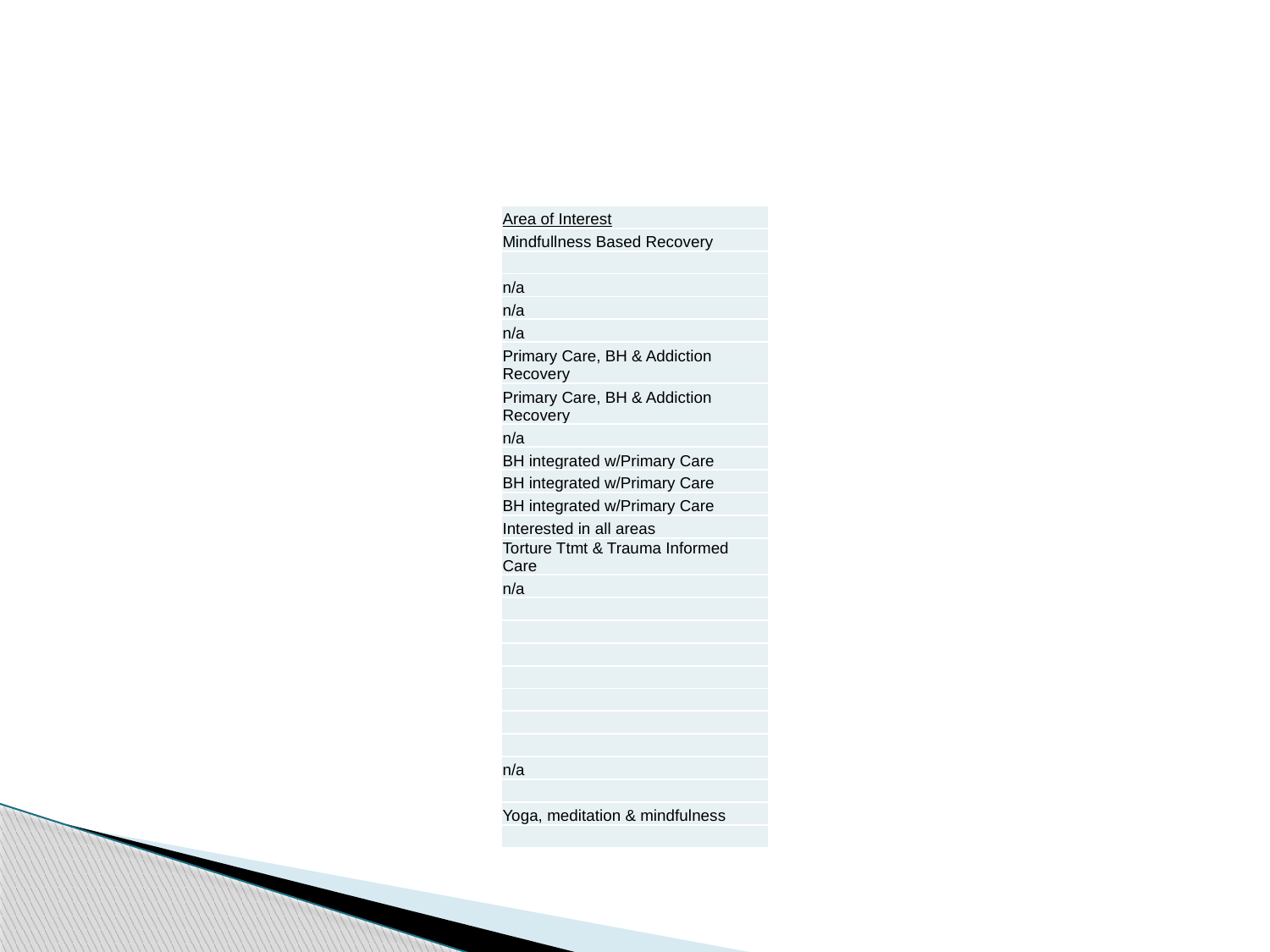

#
| Area of Interest |
| --- |
| Mindfullness Based Recovery |
|  |
| n/a |
| n/a |
| n/a |
| Primary Care, BH & Addiction Recovery |
| Primary Care, BH & Addiction Recovery |
| n/a |
| BH integrated w/Primary Care |
| BH integrated w/Primary Care |
| BH integrated w/Primary Care |
| Interested in all areas |
| Torture Ttmt & Trauma Informed Care |
| n/a |
|  |
|  |
|  |
|  |
|  |
|  |
|  |
| n/a |
|  |
| Yoga, meditation & mindfulness |
|  |